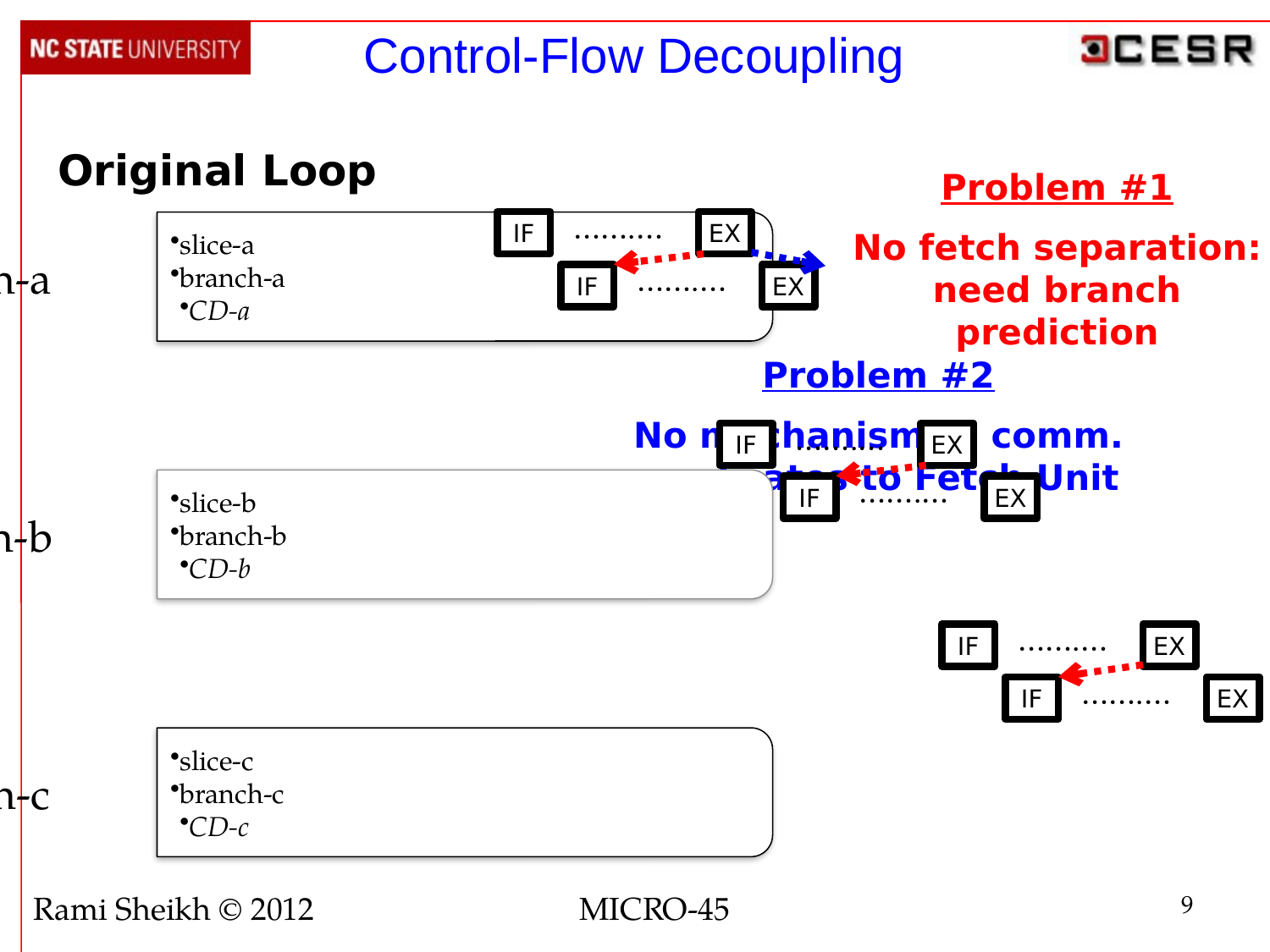

# Control-Flow Decoupling
Original Loop
Problem #1
No fetch separation: need branch prediction
…….…
IF
EX
slice-a
branch-a
slice-b
branch-b
slice-c
branch-c
CD-a
CD-b
CD-c
…….…
IF
EX
Problem #2
No mechanism to comm. predicates to Fetch Unit
…….…
IF
EX
…….…
IF
EX
…….…
IF
EX
…….…
IF
EX
Rami Sheikh © 2012                                 MICRO-45
9